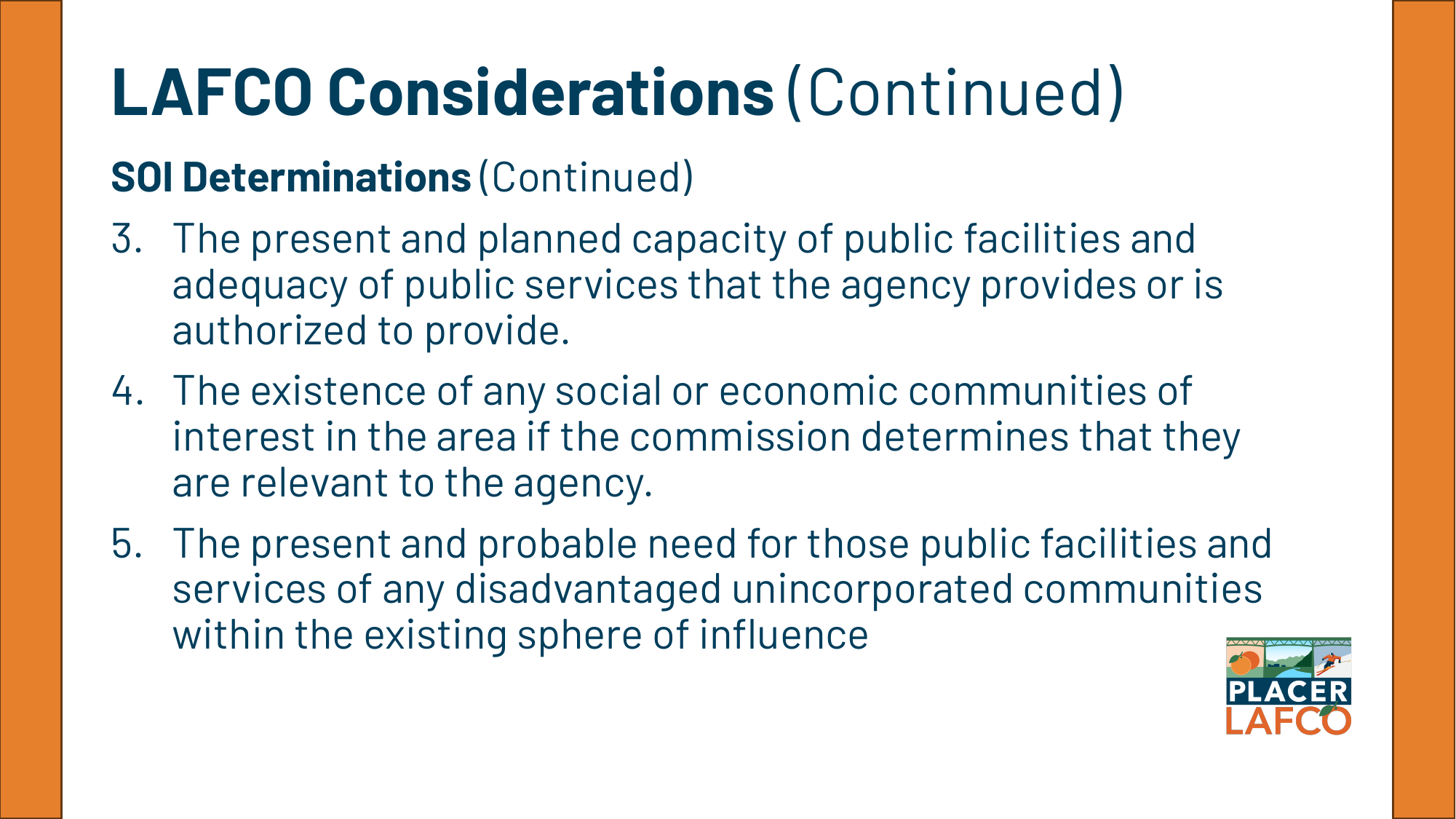

# LAFCO Considerations (Continued)
SOI Determinations (Continued)
The present and planned capacity of public facilities and adequacy of public services that the agency provides or is authorized to provide.
The existence of any social or economic communities of interest in the area if the commission determines that they are relevant to the agency.
The present and probable need for those public facilities and services of any disadvantaged unincorporated communities within the existing sphere of influence